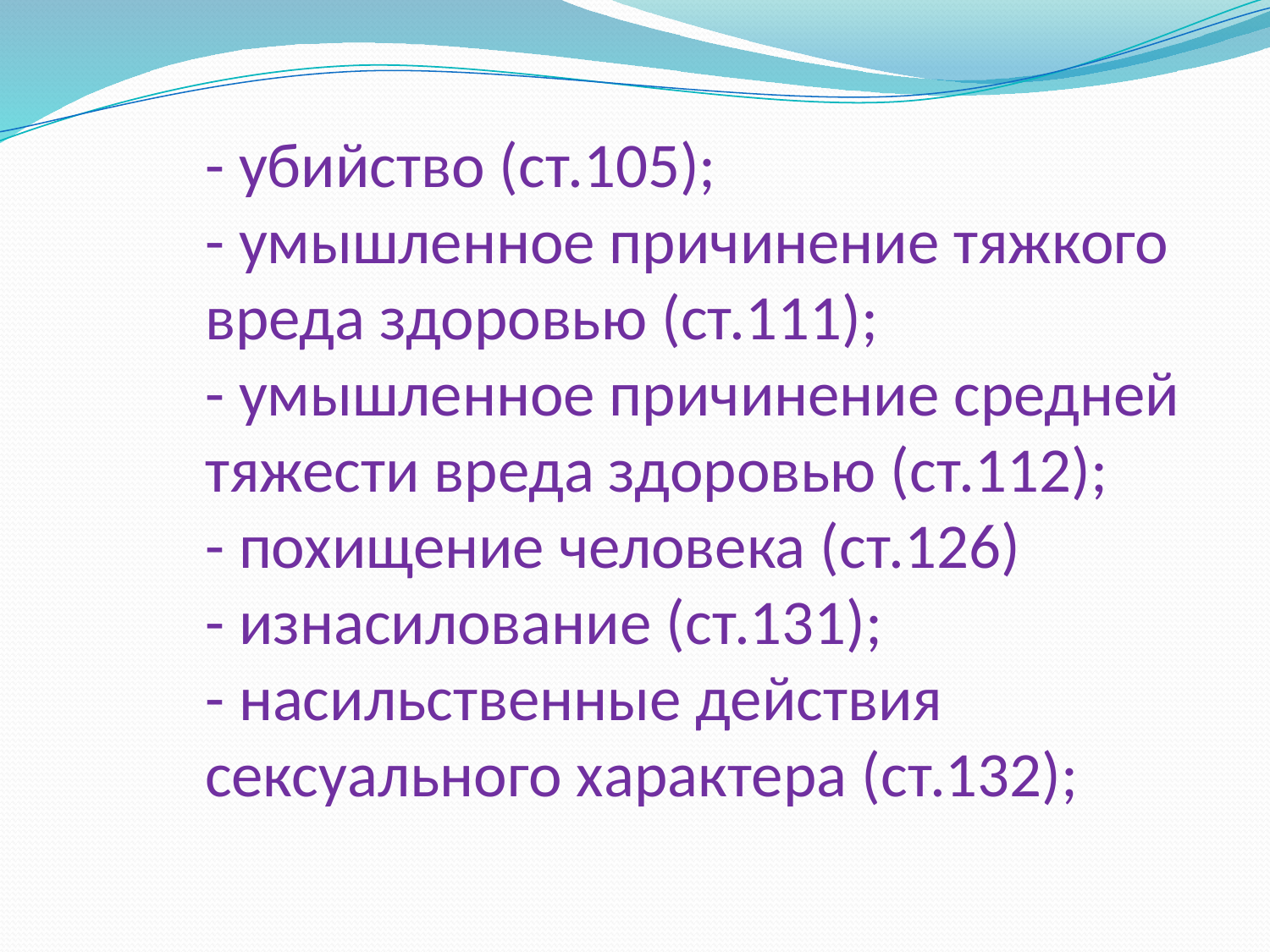

# - убийство (ст.105); - умышленное причинение тяжкого вреда здоровью (ст.111); - умышленное причинение средней тяжести вреда здоровью (ст.112); - похищение человека (ст.126) - изнасилование (ст.131); - насильственные действия сексуального характера (ст.132);